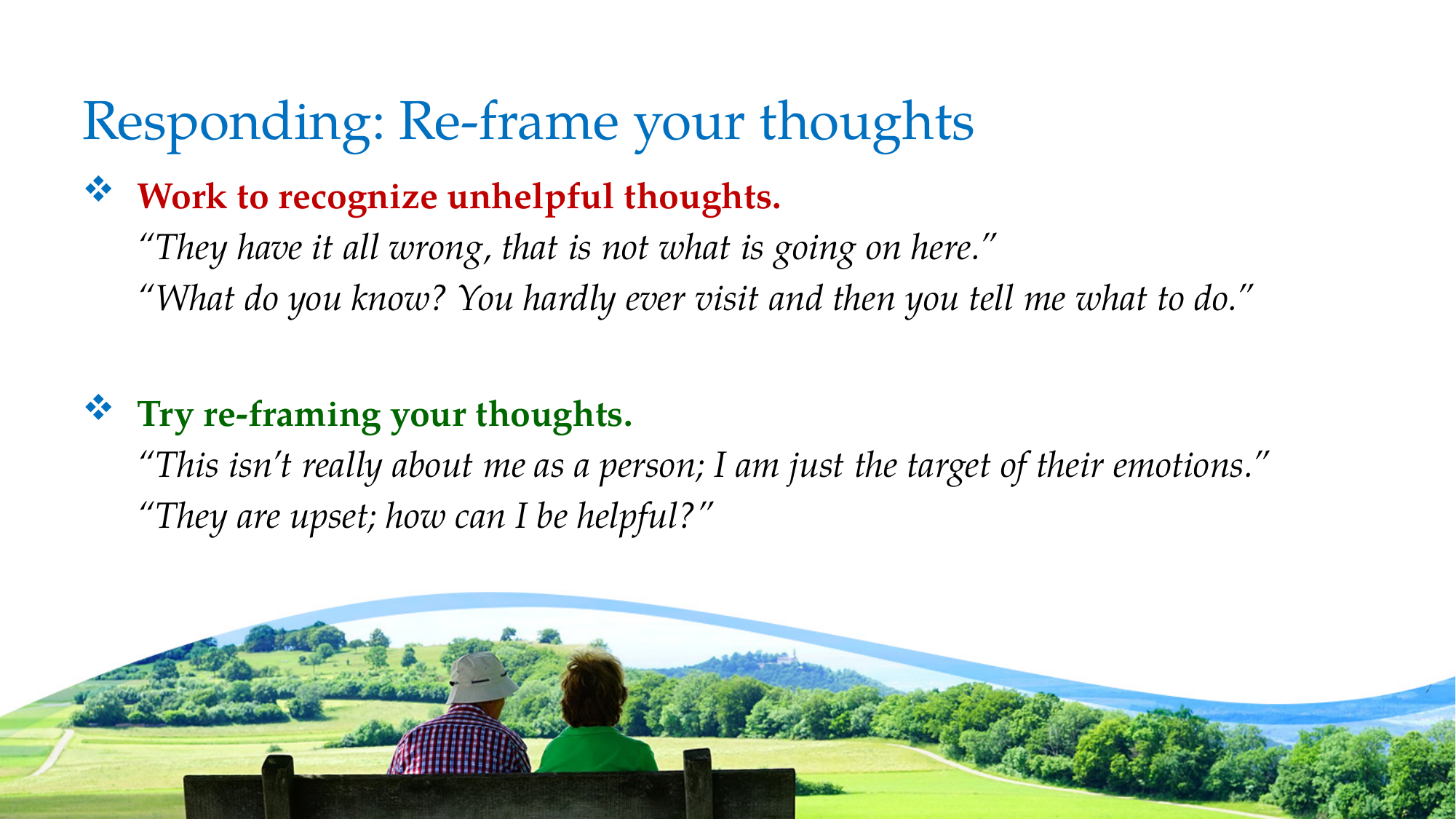

# Responding: Re-frame your thoughts
Work to recognize unhelpful thoughts.
“They have it all wrong, that is not what is going on here.”
“What do you know? You hardly ever visit and then you tell me what to do.”

Try re-framing your thoughts.
“This isn’t really about me as a person; I am just the target of their emotions.”
“They are upset; how can I be helpful?”